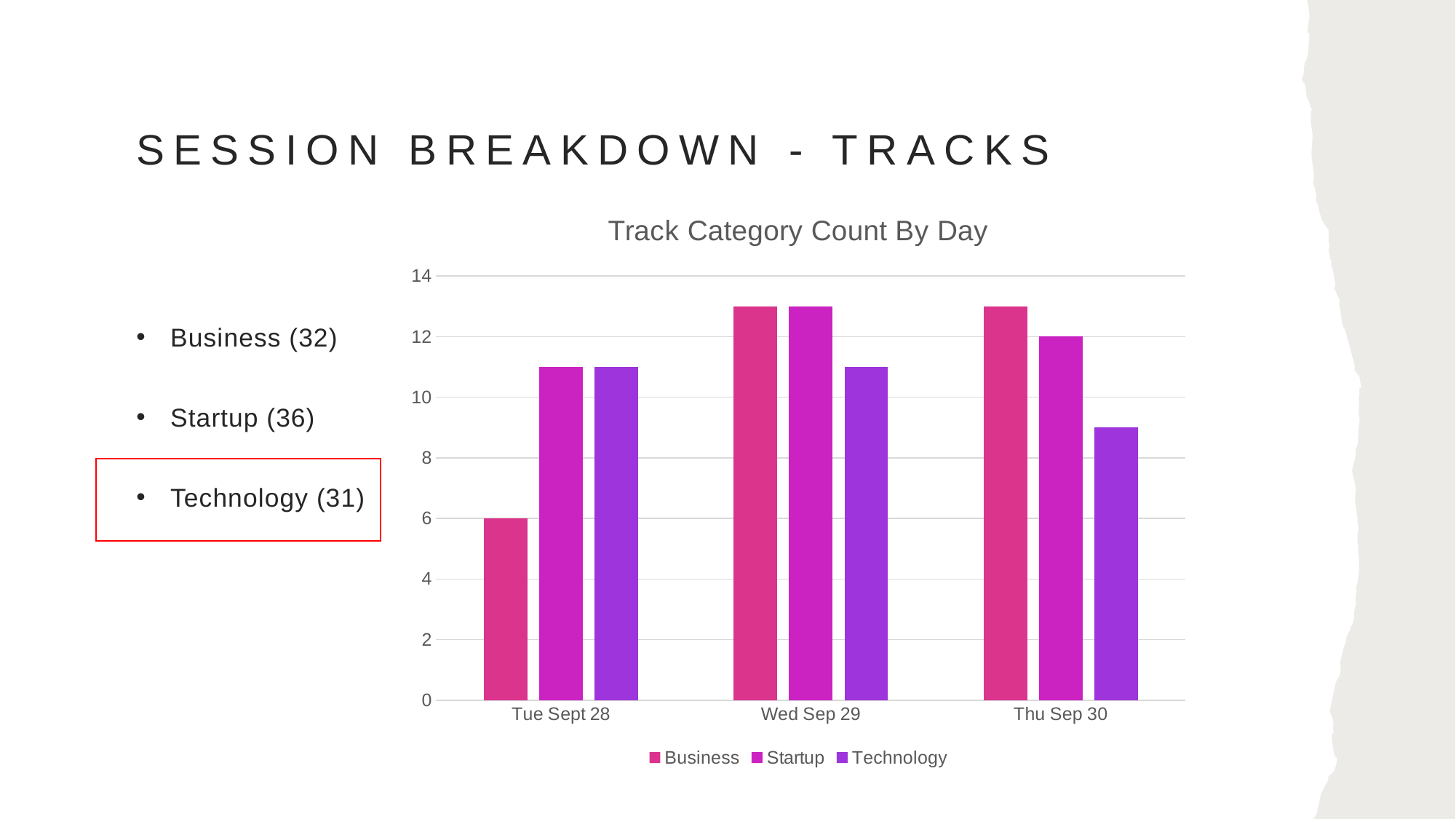

# Session Breakdown - Tracks

### Chart: Track Category Count By Day

| Category | Business | Startup | Technology |
|---|---|---|---|
| Tue Sept 28 | 6.0 | 11.0 | 11.0 |
| Wed Sep 29 | 13.0 | 13.0 | 11.0 |
| Thu Sep 30 | 13.0 | 12.0 | 9.0 |
Business (32)

Startup (36)

Technology (31)